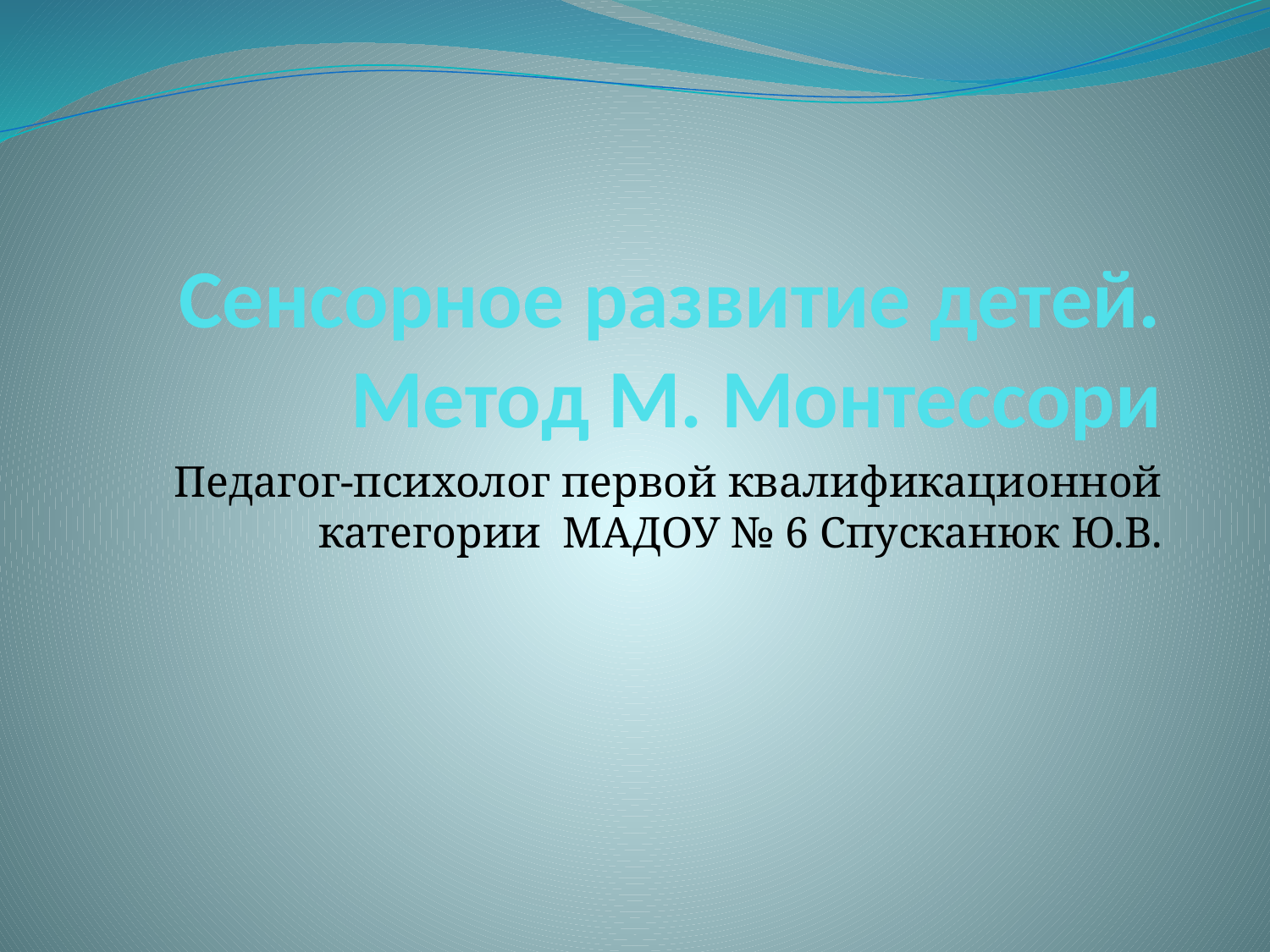

# Сенсорное развитие детей. Метод М. Монтессори
Педагог-психолог первой квалификационной категории  МАДОУ № 6 Спусканюк Ю.В.